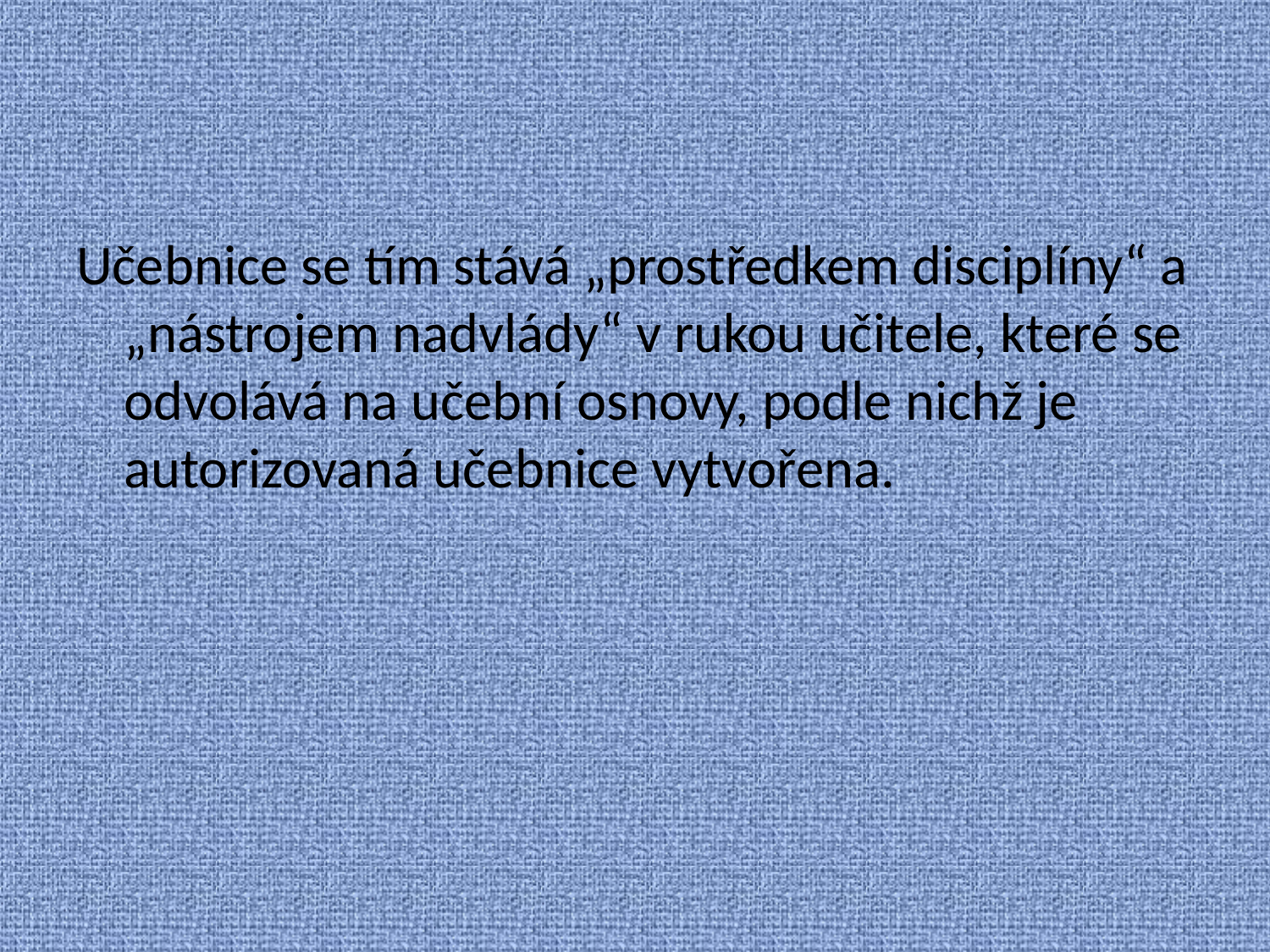

Učebnice se tím stává „prostředkem disciplíny“ a „nástrojem nadvlády“ v rukou učitele, které se odvolává na učební osnovy, podle nichž je autorizovaná učebnice vytvořena.